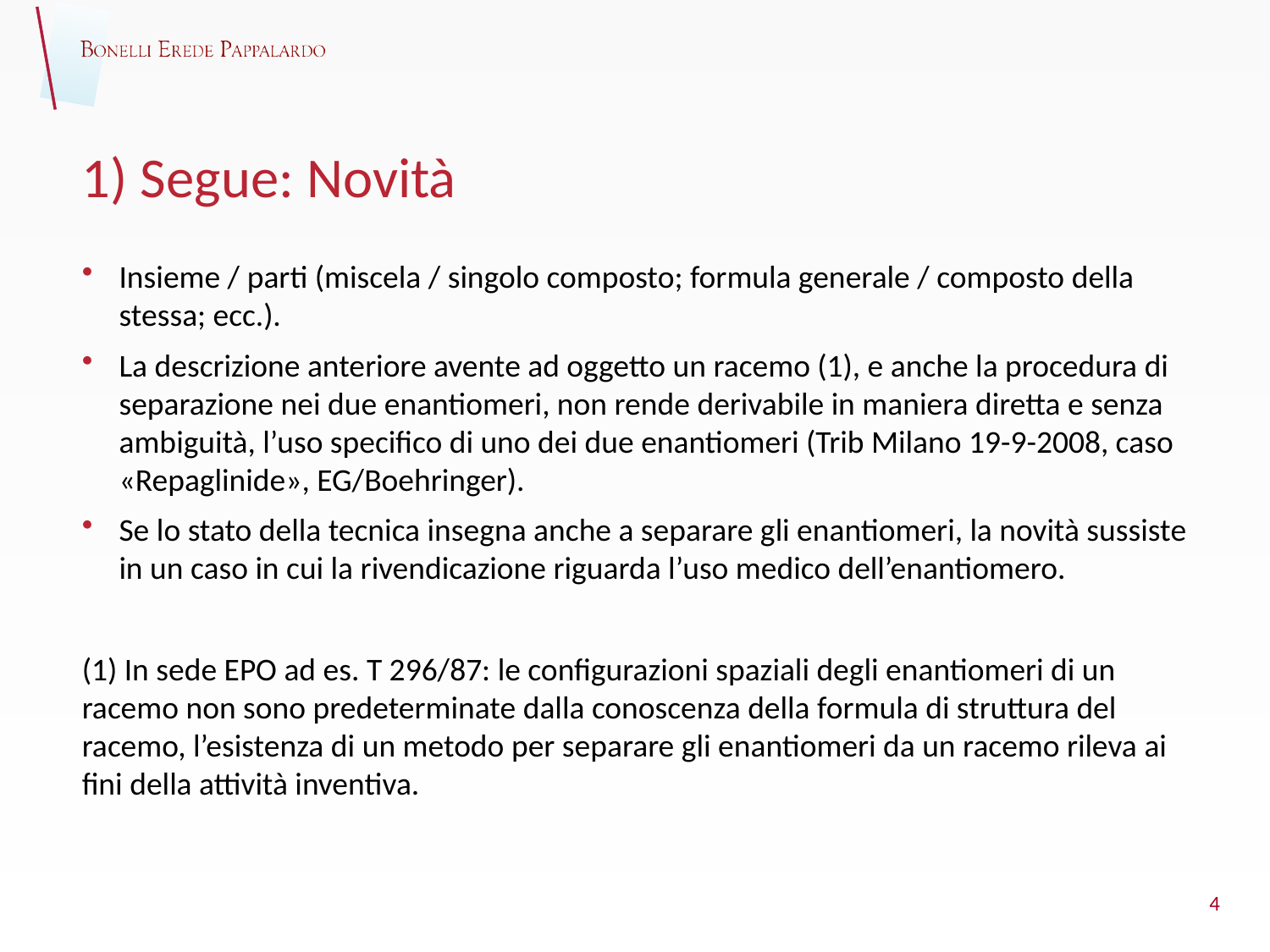

# 1) Segue: Novità
Insieme / parti (miscela / singolo composto; formula generale / composto della stessa; ecc.).
La descrizione anteriore avente ad oggetto un racemo (1), e anche la procedura di separazione nei due enantiomeri, non rende derivabile in maniera diretta e senza ambiguità, l’uso specifico di uno dei due enantiomeri (Trib Milano 19-9-2008, caso «Repaglinide», EG/Boehringer).
Se lo stato della tecnica insegna anche a separare gli enantiomeri, la novità sussiste in un caso in cui la rivendicazione riguarda l’uso medico dell’enantiomero.

(1) In sede EPO ad es. T 296/87: le configurazioni spaziali degli enantiomeri di un racemo non sono predeterminate dalla conoscenza della formula di struttura del racemo, l’esistenza di un metodo per separare gli enantiomeri da un racemo rileva ai fini della attività inventiva.

4